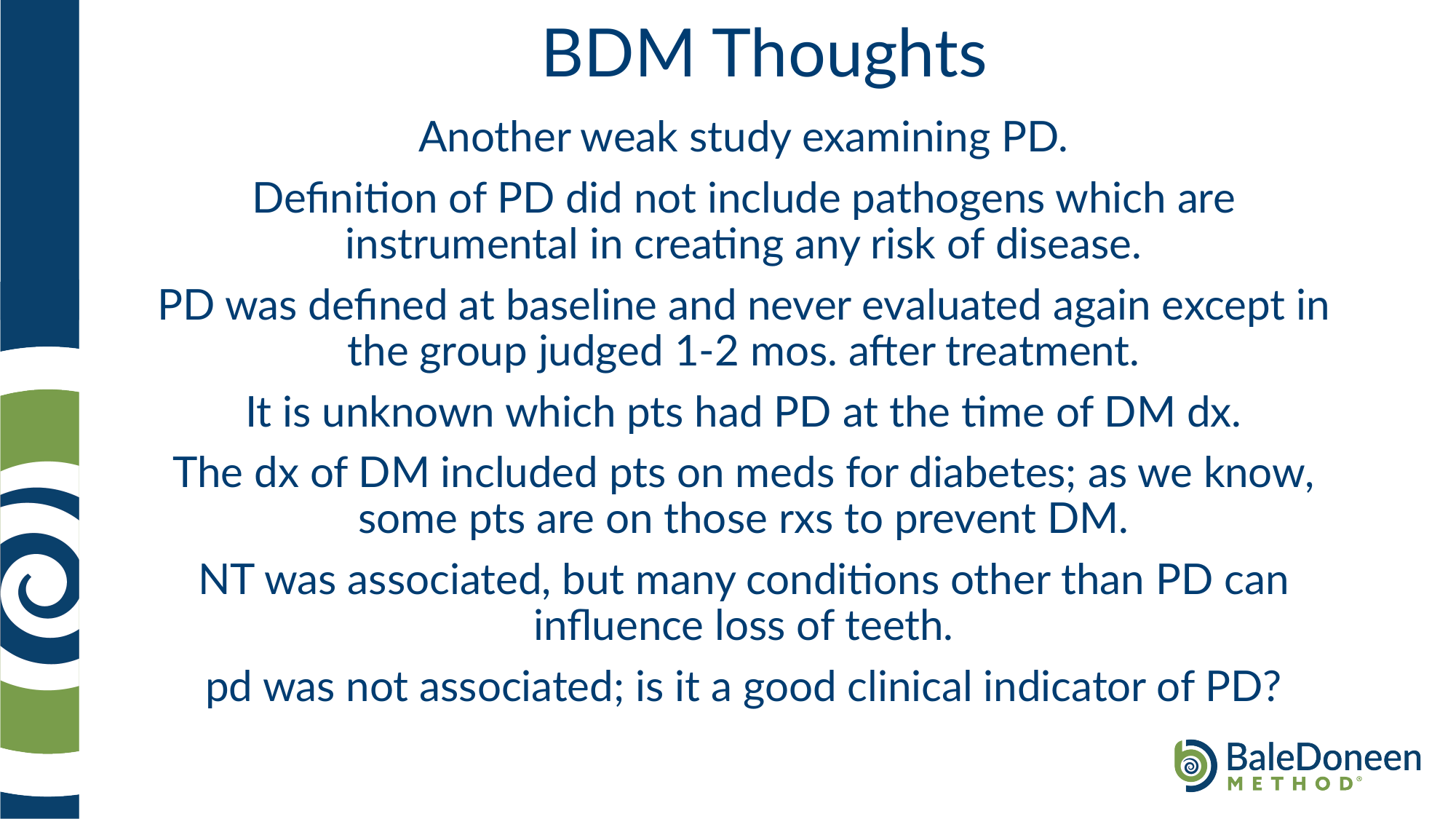

# BDM Thoughts
Another weak study examining PD.
Definition of PD did not include pathogens which are instrumental in creating any risk of disease.
PD was defined at baseline and never evaluated again except in the group judged 1-2 mos. after treatment.
It is unknown which pts had PD at the time of DM dx.
The dx of DM included pts on meds for diabetes; as we know, some pts are on those rxs to prevent DM.
NT was associated, but many conditions other than PD can influence loss of teeth.
pd was not associated; is it a good clinical indicator of PD?